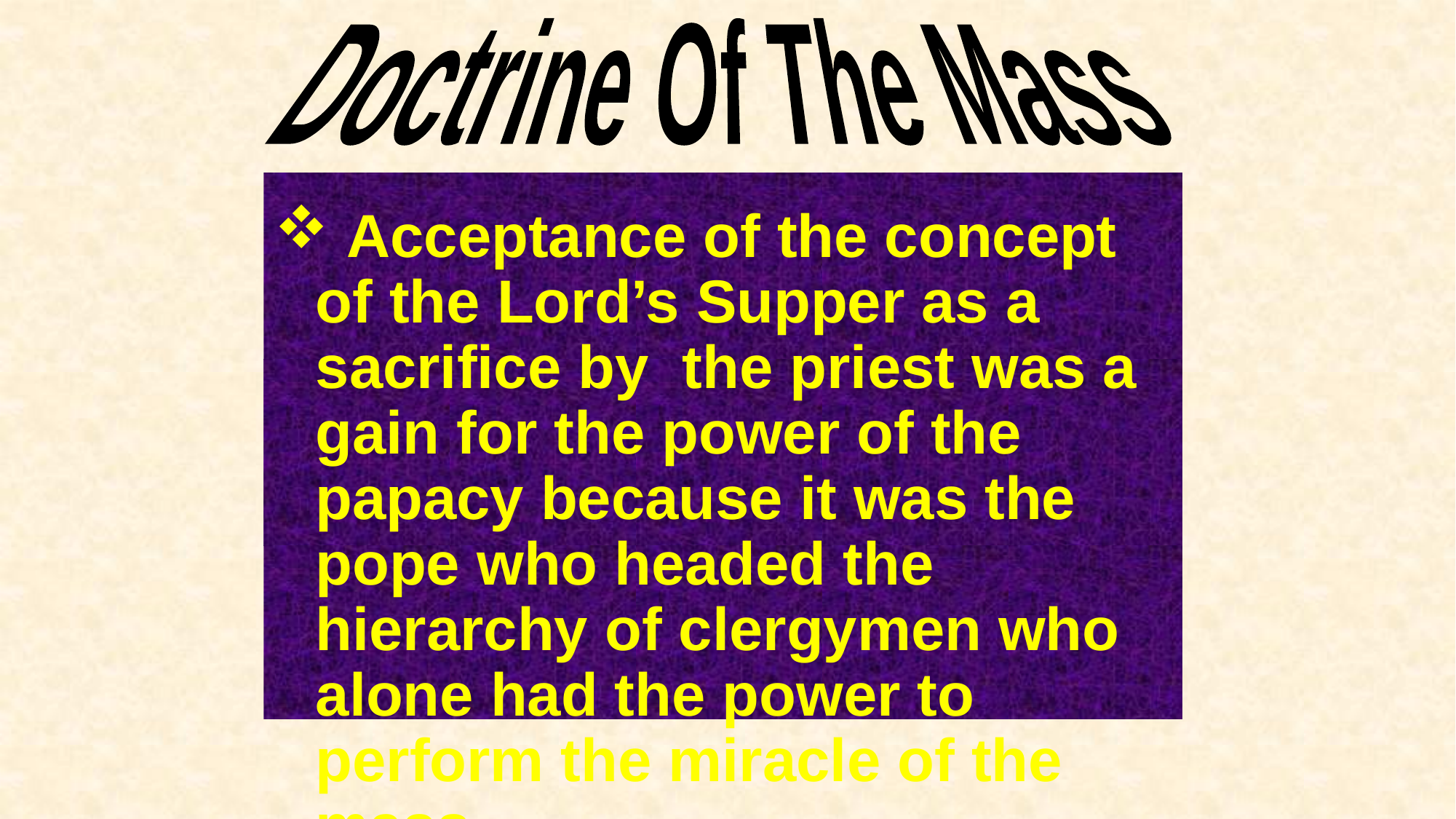

Doctrine Of The Mass

 Acceptance of the concept of the Lord’s Supper as a sacrifice by  the priest was a gain for the power of the papacy because it was the pope who headed the hierarchy of clergymen who alone had the power to perform the miracle of the mass.